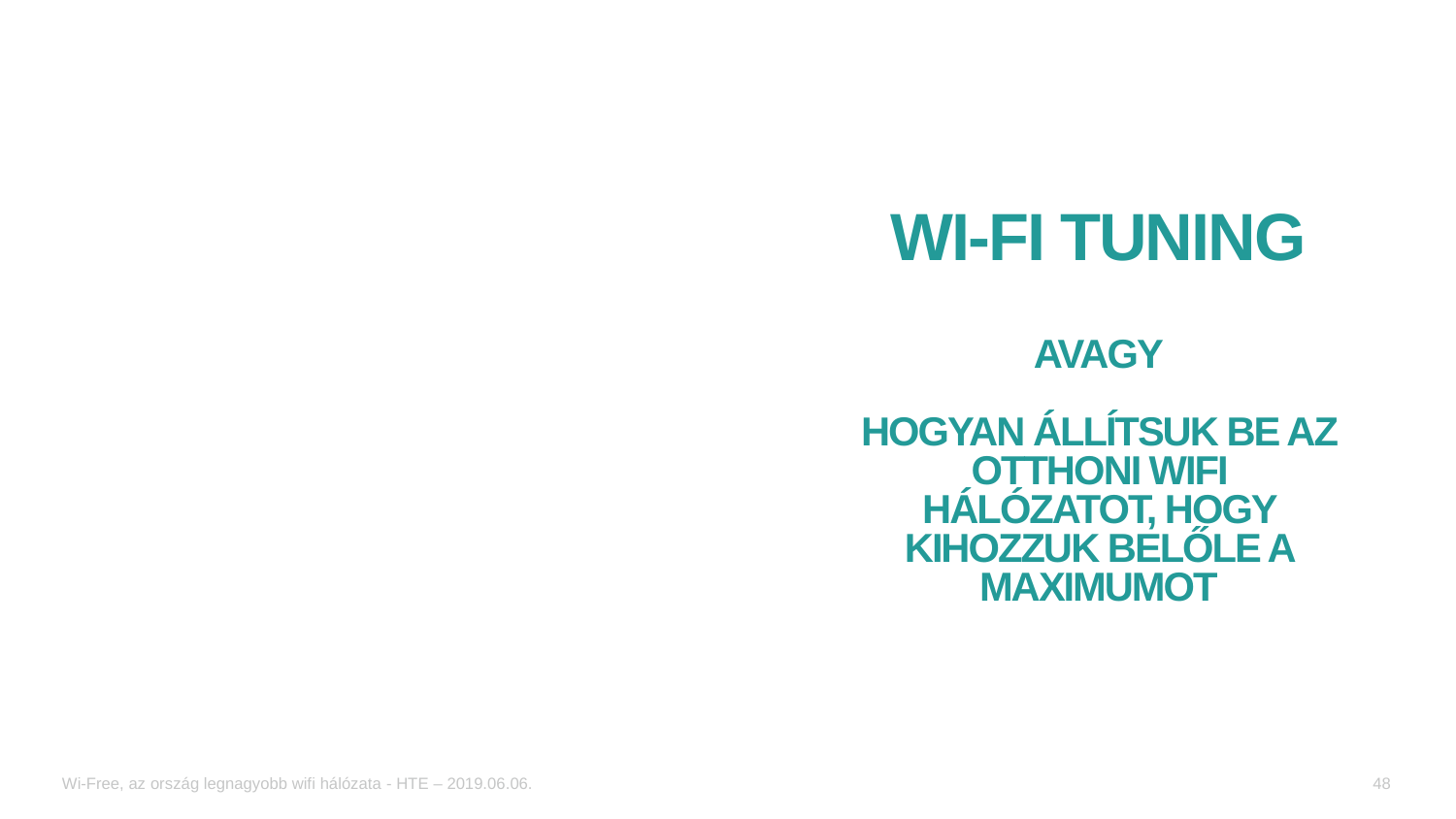

# Wi-Fi tuning avagy hogyan állítsuk be az otthoni wifi hálózatot, hogy kihozzuk belőle a maximumot

Wi-Free, az ország legnagyobb wifi hálózata - HTE – 2019.06.06.
48